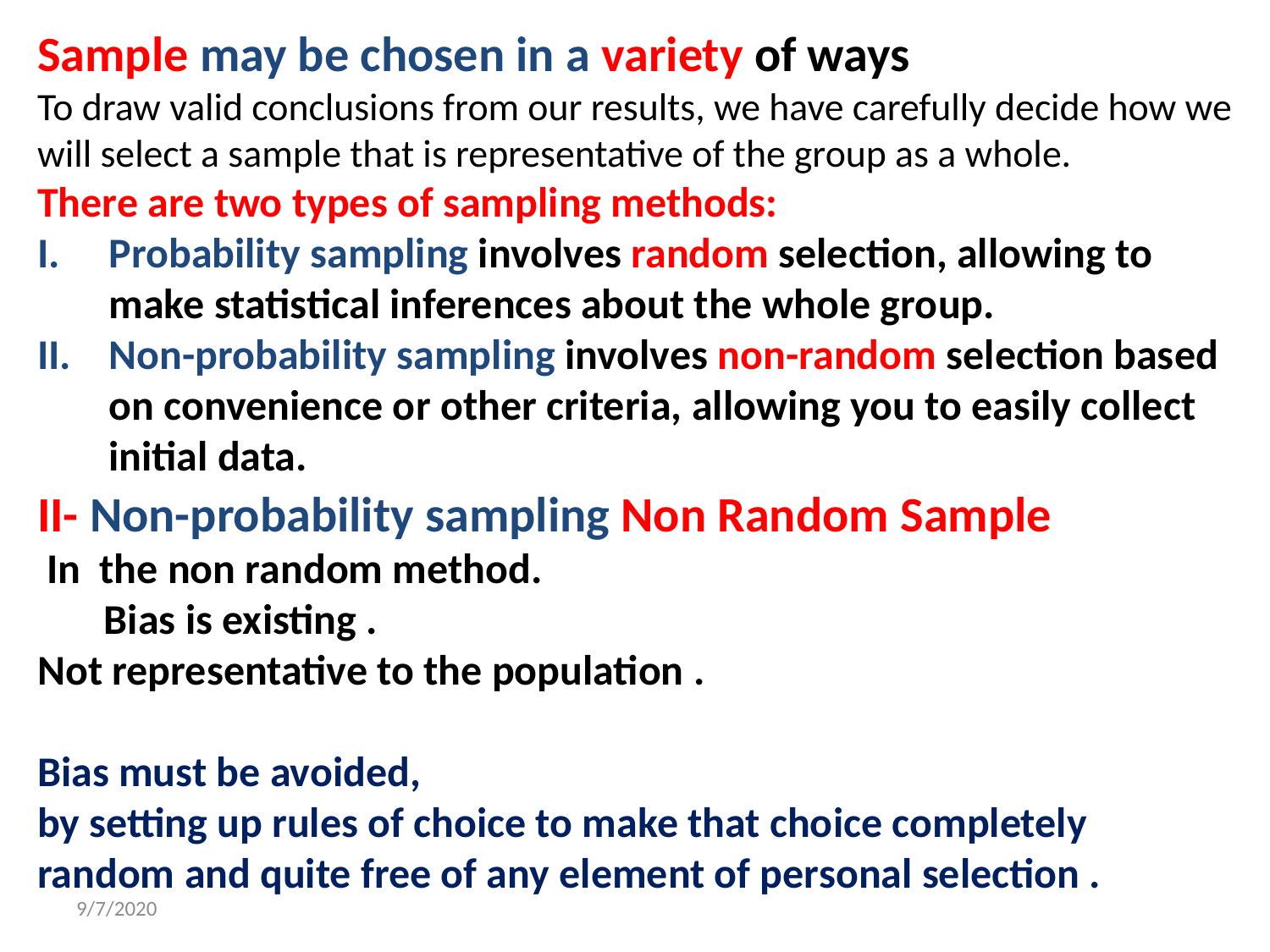

Sample may be chosen in a variety of ways
To draw valid conclusions from our results, we have carefully decide how we will select a sample that is representative of the group as a whole.
There are two types of sampling methods:
Probability sampling involves random selection, allowing to make statistical inferences about the whole group.
Non-probability sampling involves non-random selection based on convenience or other criteria, allowing you to easily collect initial data.
II- Non-probability sampling Non Random Sample
 In  the non random method.
       Bias is existing .
Not representative to the population .

Bias must be avoided,
by setting up rules of choice to make that choice completely random and quite free of any element of personal selection .
9/7/2020